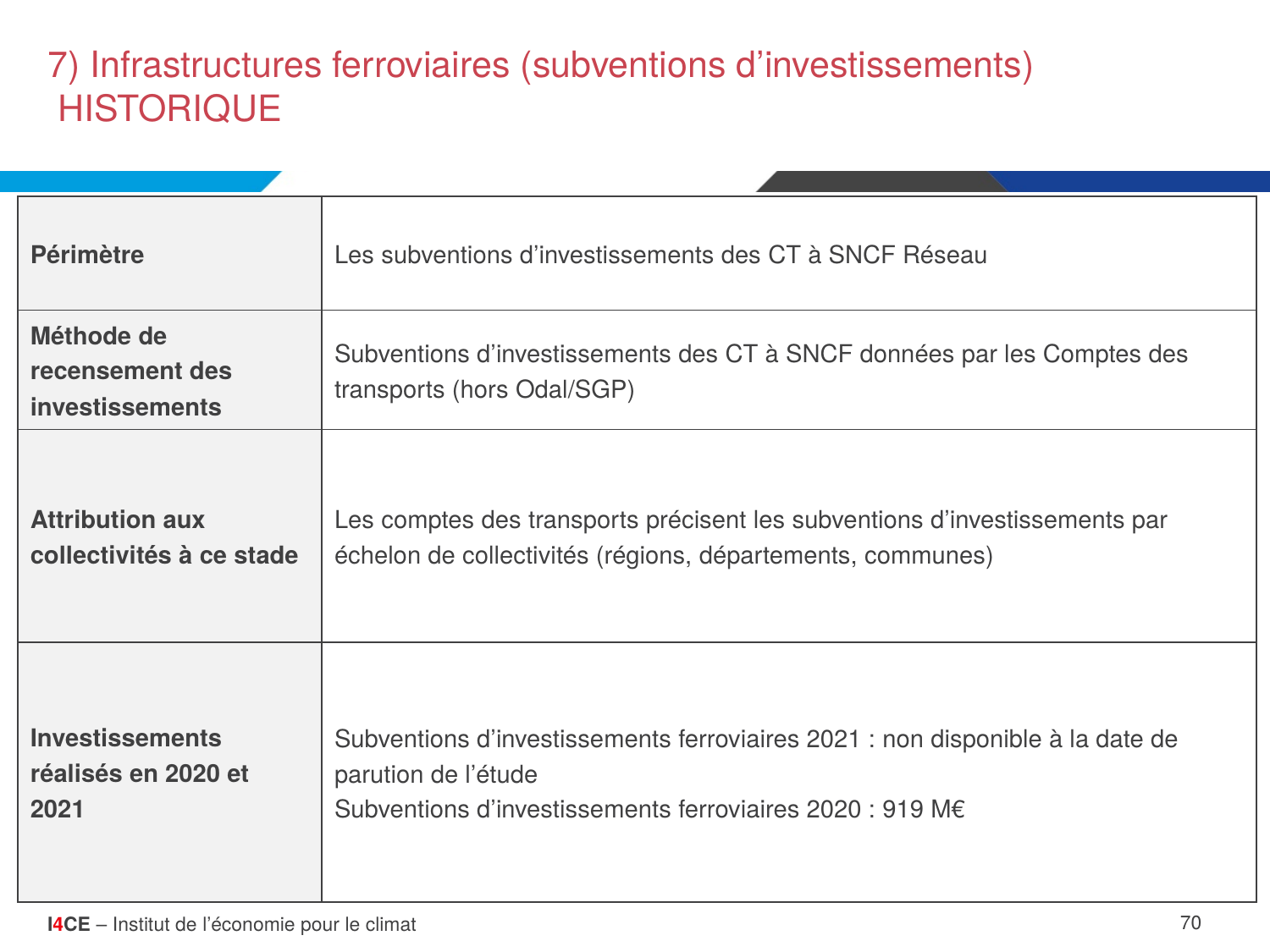

# 7) Infrastructures ferroviaires (subventions d’investissements) HISTORIQUE
| Périmètre | Les subventions d’investissements des CT à SNCF Réseau |
| --- | --- |
| Méthode de recensement des investissements | Subventions d’investissements des CT à SNCF données par les Comptes des transports (hors Odal/SGP) |
| Attribution aux collectivités à ce stade | Les comptes des transports précisent les subventions d’investissements par échelon de collectivités (régions, départements, communes) |
| Investissements réalisés en 2020 et 2021 | Subventions d’investissements ferroviaires 2021 : non disponible à la date de parution de l’étude Subventions d’investissements ferroviaires 2020 : 919 M€ |